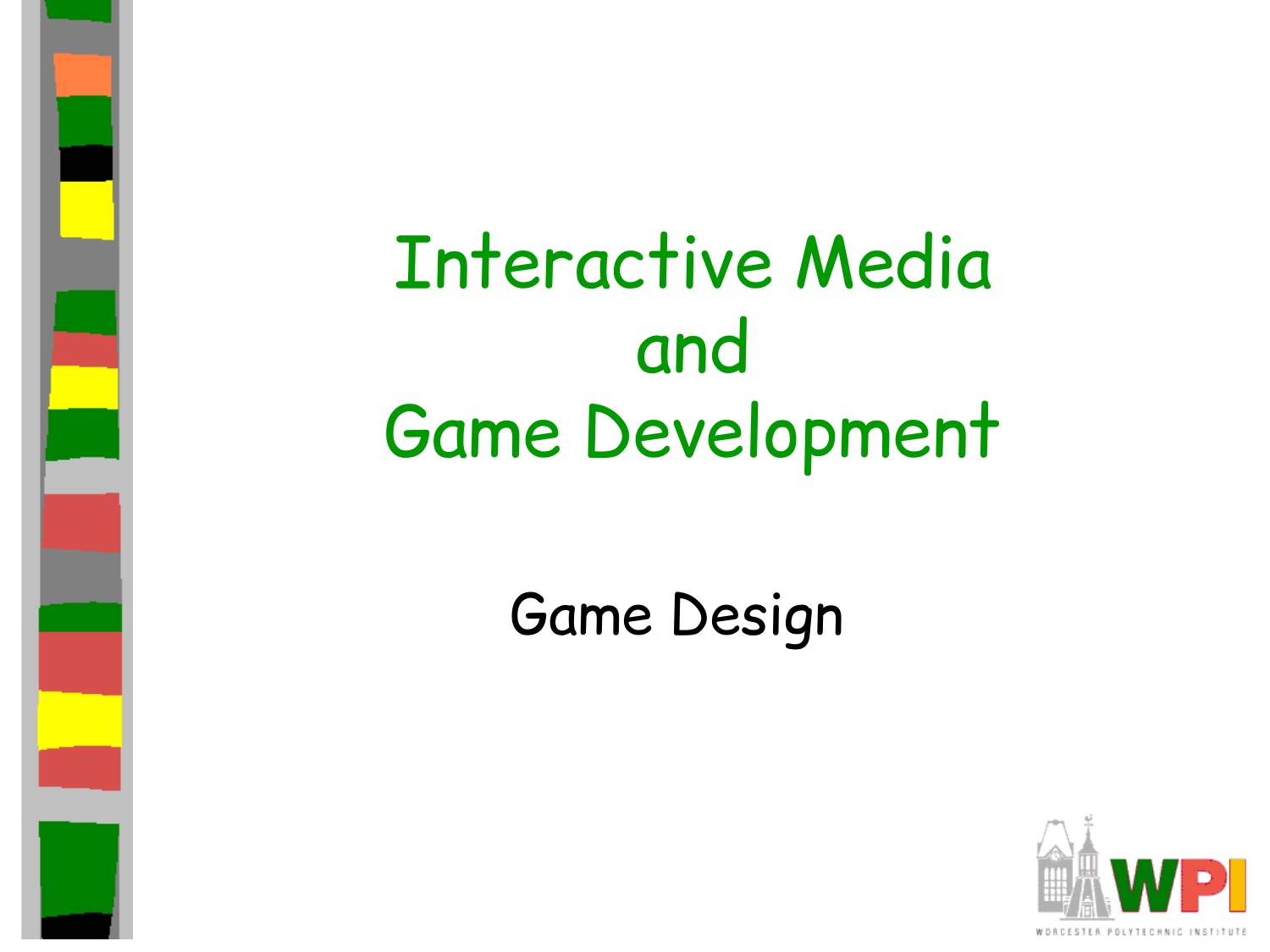

# Interactive Media and Game Development
Game Design